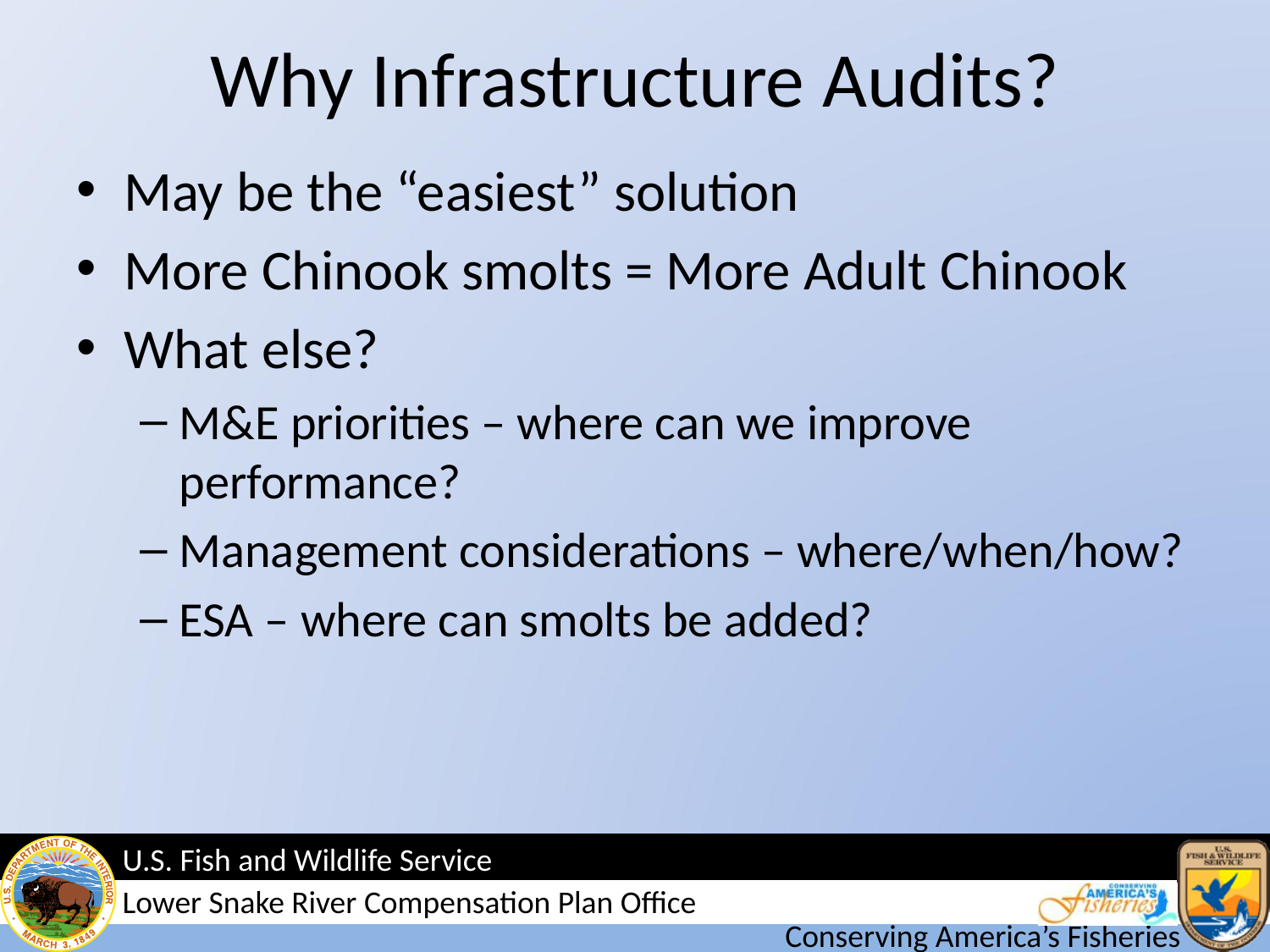

# Why Infrastructure Audits?
May be the “easiest” solution
More Chinook smolts = More Adult Chinook
What else?
M&E priorities – where can we improve performance?
Management considerations – where/when/how?
ESA – where can smolts be added?